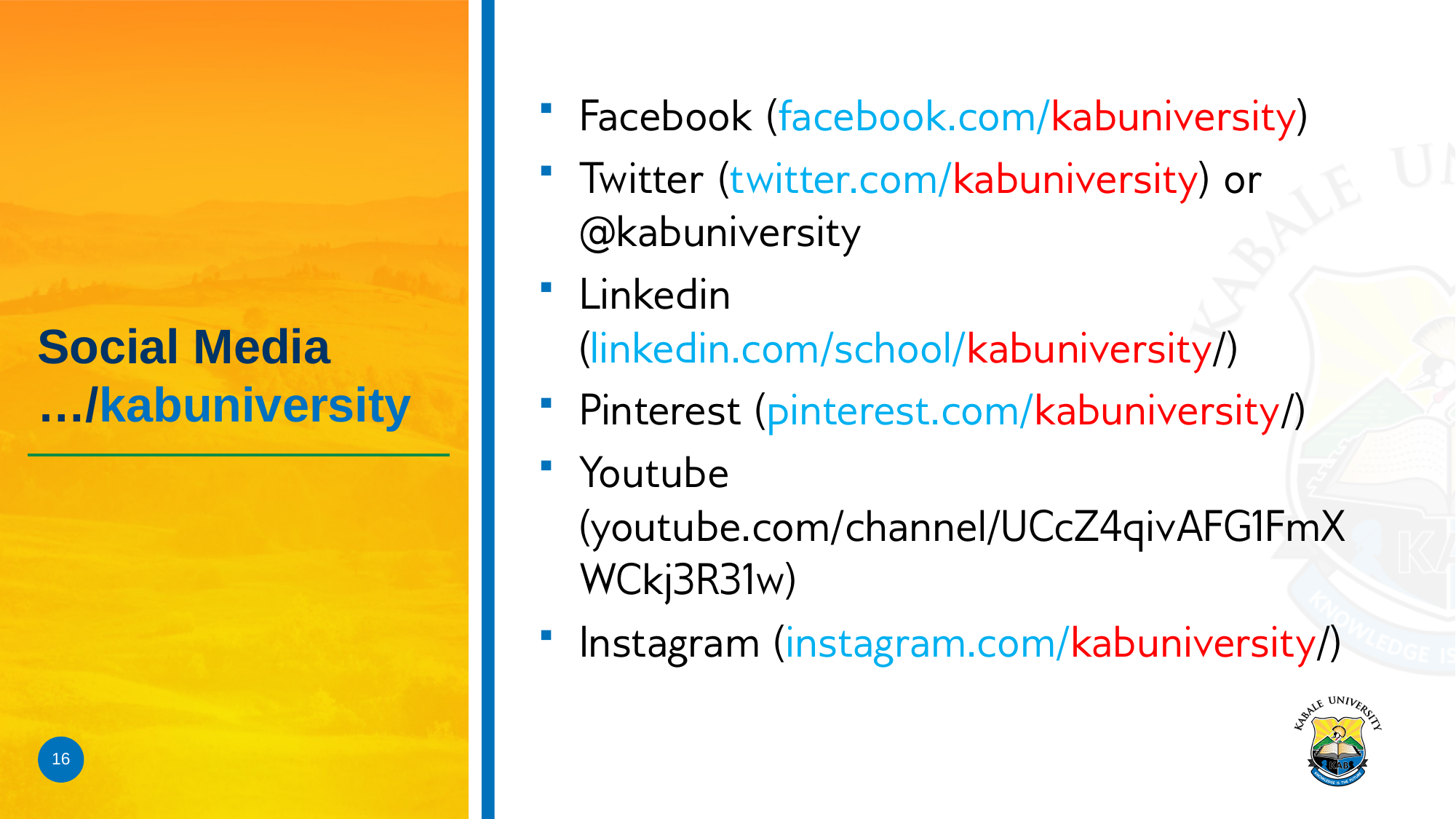

Facebook (facebook.com/kabuniversity)
Twitter (twitter.com/kabuniversity) or @kabuniversity
Linkedin (linkedin.com/school/kabuniversity/)
Pinterest (pinterest.com/kabuniversity/)
Youtube (youtube.com/channel/UCcZ4qivAFG1FmXWCkj3R31w)
Instagram (instagram.com/kabuniversity/)

# Social Media …/kabuniversity